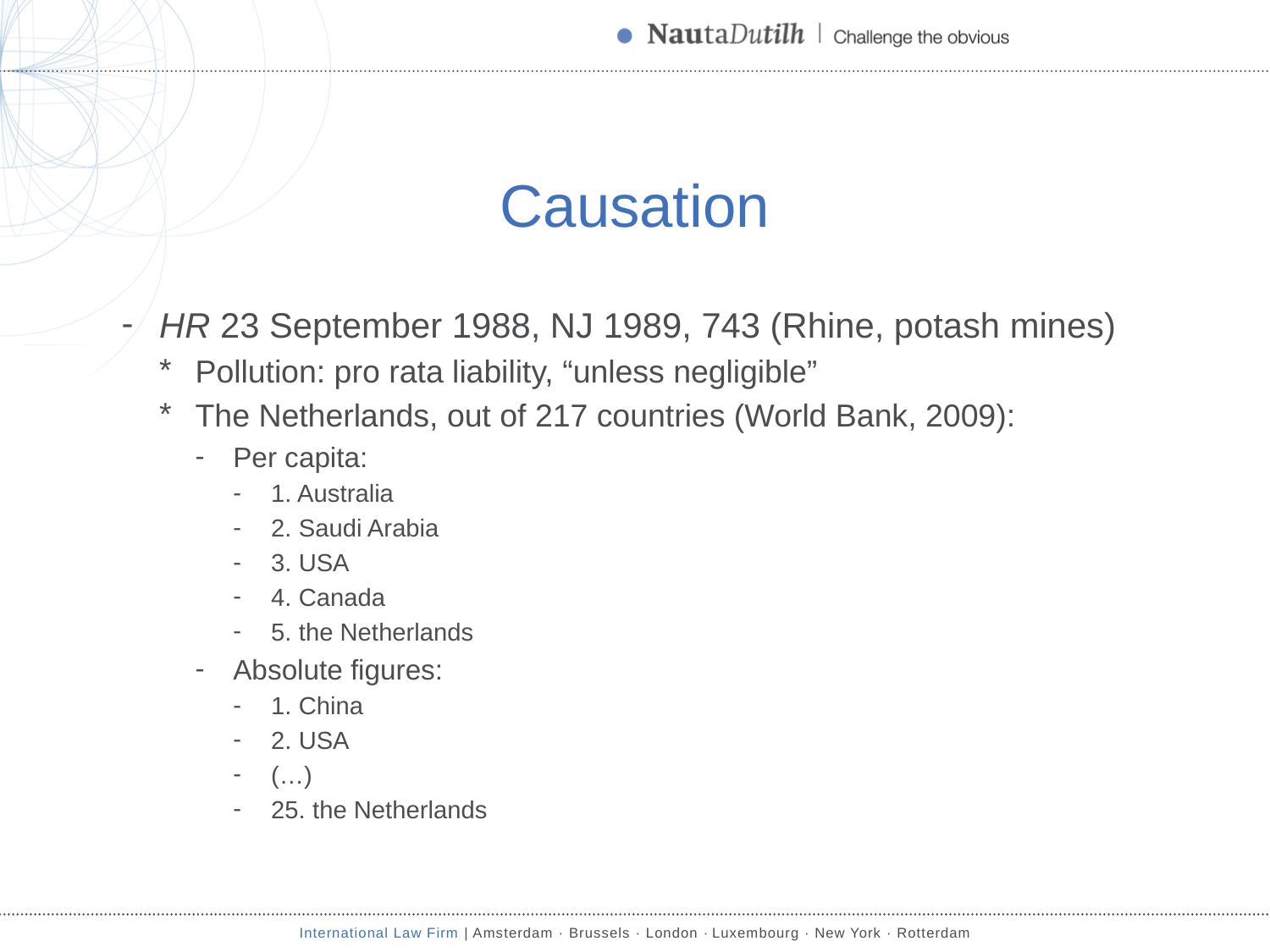

# Causation
HR 23 September 1988, NJ 1989, 743 (Rhine, potash mines)
Pollution: pro rata liability, “unless negligible”
The Netherlands, out of 217 countries (World Bank, 2009):
Per capita:
1. Australia
2. Saudi Arabia
3. USA
4. Canada
5. the Netherlands
Absolute figures:
1. China
2. USA
(…)
25. the Netherlands